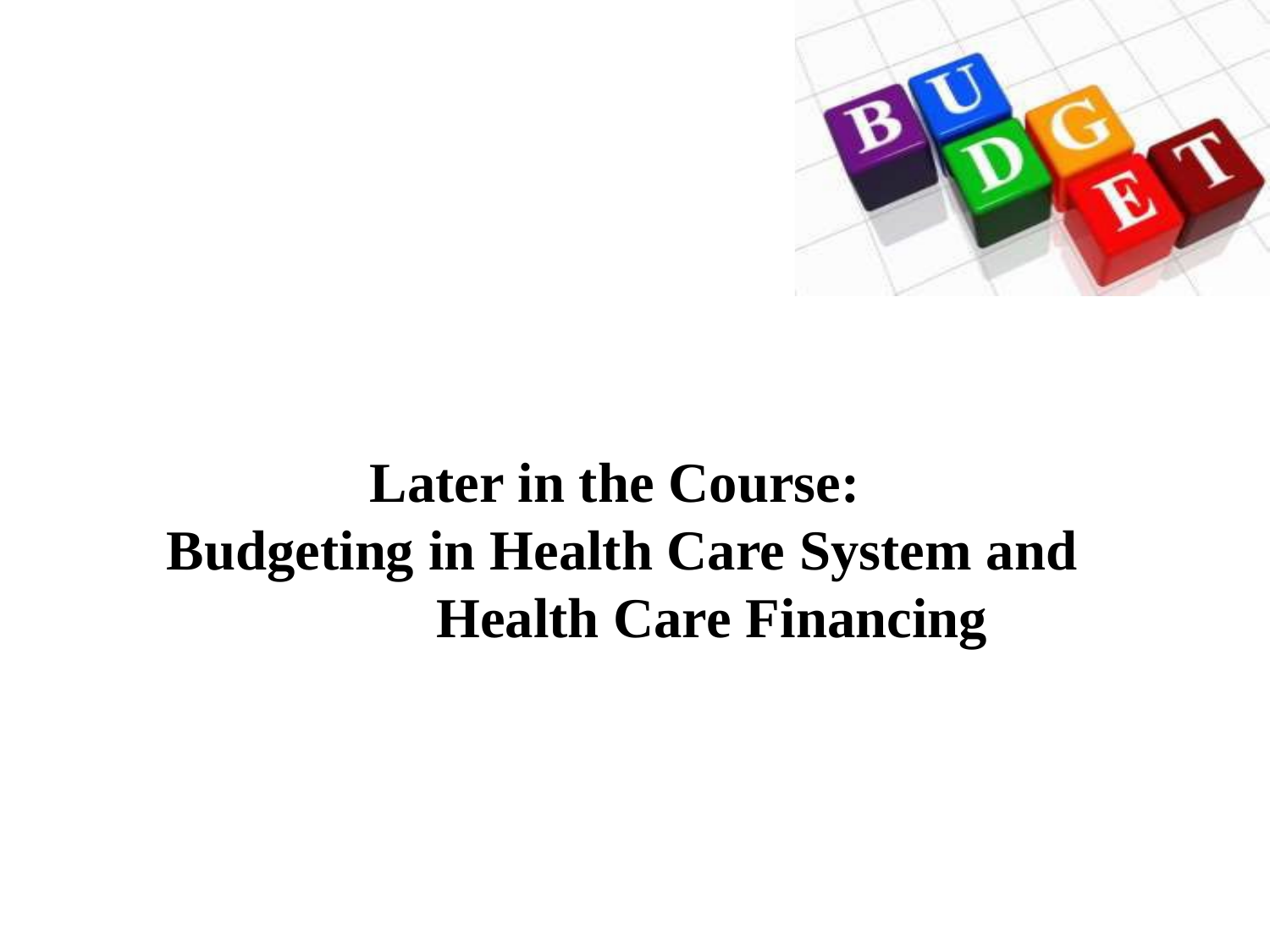

Later in the Course:
Budgeting in Health Care System and Health Care Financing